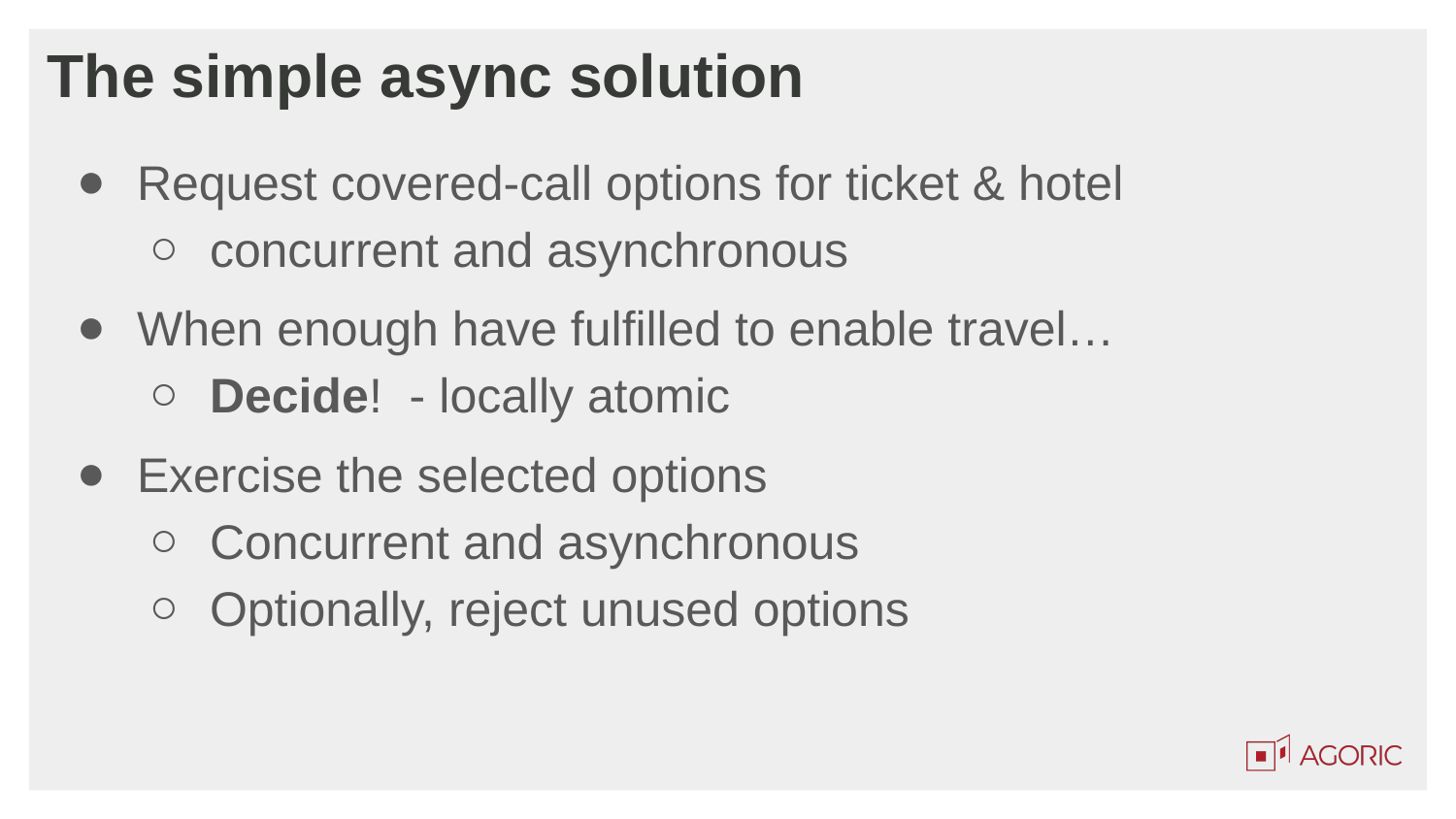

# The simple async solution
Request covered-call options for ticket & hotel
concurrent and asynchronous
When enough have fulfilled to enable travel…
Decide!  - locally atomic
Exercise the selected options
Concurrent and asynchronous
Optionally, reject unused options